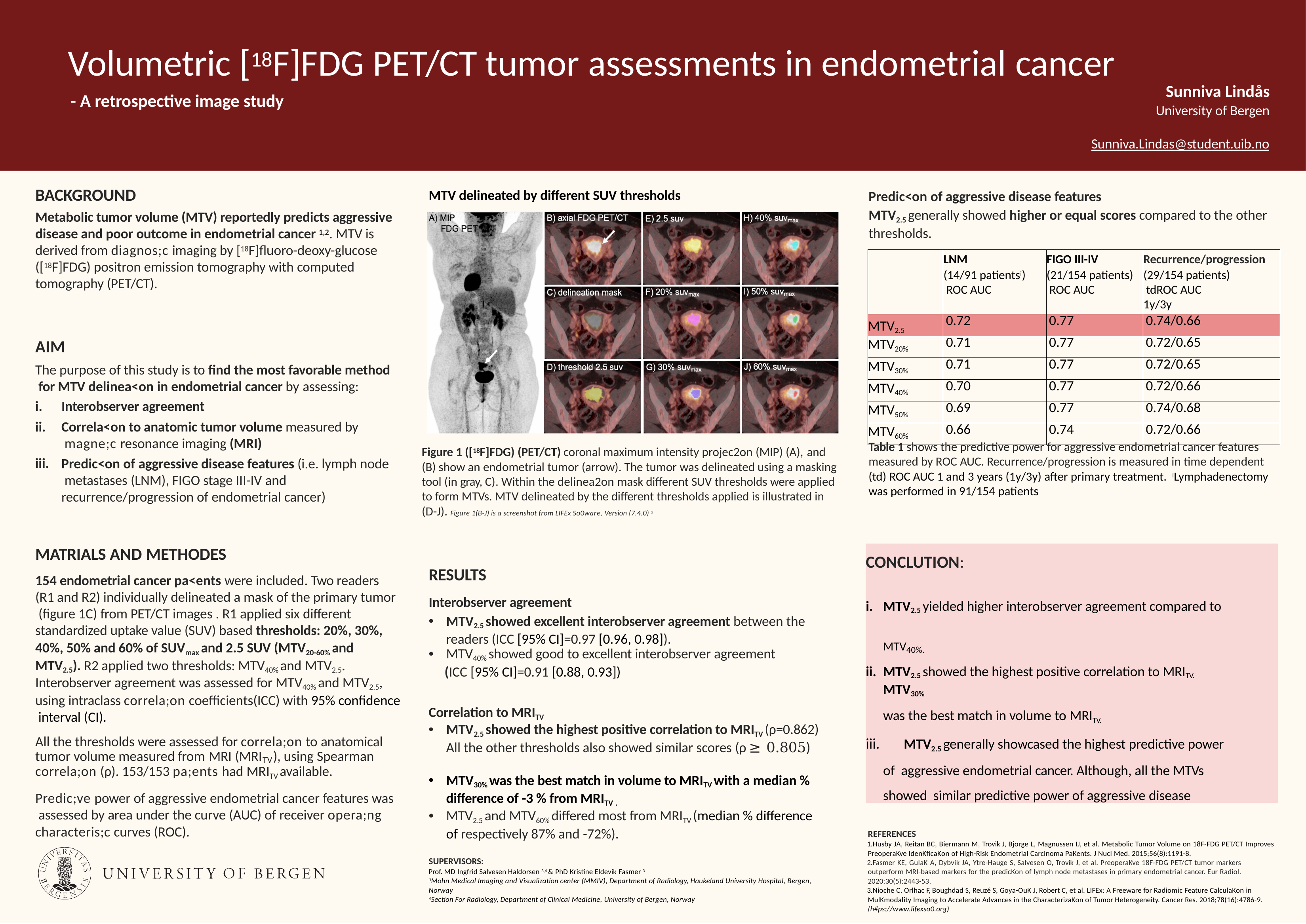

# Volumetric [18F]FDG PET/CT tumor assessments in endometrial cancer
Sunniva Lindås
- A retrospective image study
University of Bergen  Sunniva.Lindas@student.uib.no
BACKGROUND
Metabolic tumor volume (MTV) reportedly predicts aggressive  disease and poor outcome in endometrial cancer 1,2. MTV is  derived from diagnos;c imaging by [18F]ﬂuoro-deoxy-glucose  ([18F]FDG) positron emission tomography with computed  tomography (PET/CT).
Predic<on of aggressive disease features
MTV2.5 generally showed higher or equal scores compared to the other  thresholds.
MTV delineated by different SUV thresholds

|  | LNM (14/91 patientsi) ROC AUC | FIGO III-IV (21/154 patients) ROC AUC | Recurrence/progression (29/154 patients) tdROC AUC 1y/3y |
| --- | --- | --- | --- |
| MTV2.5 | 0.72 | 0.77 | 0.74/0.66 |
| MTV20% | 0.71 | 0.77 | 0.72/0.65 |
| MTV30% | 0.71 | 0.77 | 0.72/0.65 |
| MTV40% | 0.70 | 0.77 | 0.72/0.66 |
| MTV50% | 0.69 | 0.77 | 0.74/0.68 |
| MTV60% | 0.66 | 0.74 | 0.72/0.66 |
AIM
The purpose of this study is to ﬁnd the most favorable method  for MTV delinea<on in endometrial cancer by assessing:
Interobserver agreement
Correla<on to anatomic tumor volume measured by  magne;c resonance imaging (MRI)
Predic<on of aggressive disease features (i.e. lymph node  metastases (LNM), FIGO stage III-IV and  recurrence/progression of endometrial cancer)
Table 1 shows the predictive power for aggressive endometrial cancer features  measured by ROC AUC. Recurrence/progression is measured in time dependent  (td) ROC AUC 1 and 3 years (1y/3y) after primary treatment.  iLymphadenectomy was performed in 91/154 patients
Figure 1 ([18F]FDG) (PET/CT) coronal maximum intensity projec2on (MIP) (A), and
(B) show an endometrial tumor (arrow). The tumor was delineated using a masking  tool (in gray, C). Within the delinea2on mask diﬀerent SUV thresholds were applied  to form MTVs. MTV delineated by the diﬀerent thresholds applied is illustrated in  (D-J). Figure 1(B-J) is a screenshot from LIFEx So0ware, Version (7.4.0) 3
iii.
MATRIALS AND METHODES
154 endometrial cancer pa<ents were included. Two readers  (R1 and R2) individually delineated a mask of the primary tumor  (ﬁgure 1C) from PET/CT images . R1 applied six diﬀerent  standardized uptake value (SUV) based thresholds: 20%, 30%,  40%, 50% and 60% of SUVmax and 2.5 SUV (MTV20-60% and  MTV2.5). R2 applied two thresholds: MTV40% and MTV2.5.
Interobserver agreement was assessed for MTV40% and MTV2.5,  using intraclass correla;on coeﬃcients(ICC) with 95% conﬁdence  interval (CI).
All the thresholds were assessed for correla;on to anatomical
CONCLUTION:
MTV2.5 yielded higher interobserver agreement compared to  MTV40%.
MTV2.5 showed the highest positive correlation to MRITV. MTV30%
was the best match in volume to MRITV.
	MTV2.5 generally showcased the highest predictive power of  aggressive endometrial cancer. Although, all the MTVs showed  similar predictive power of aggressive disease
RESULTS
Interobserver agreement
MTV2.5 showed excellent interobserver agreement between the  readers (ICC [95% CI]=0.97 [0.96, 0.98]).
MTV40% showed good to excellent interobserver agreement
(ICC [95% CI]=0.91 [0.88, 0.93])
Correlation to MRITV
MTV2.5 showed the highest positive correlation to MRITV (ρ=0.862)  All the other thresholds also showed similar scores (ρ ≥ 0.805)
tumor volume measured from MRI (MRI	), using Spearman
TV
correla;on (ρ). 153/153 pa;ents had MRITV available.
Predic;ve power of aggressive endometrial cancer features was  assessed by area under the curve (AUC) of receiver opera;ng  characteris;c curves (ROC).
MTV30% was the best match in volume to MRITV with a median %  difference of -3 % from MRITV .
MTV2.5 and MTV60% differed most from MRITV (median % difference  of respectively 87% and -72%).
REFERENCES
Husby JA, Reitan BC, Biermann M, Trovik J, Bjorge L, Magnussen IJ, et al. Metabolic Tumor Volume on 18F-FDG PET/CT Improves  PreoperaKve IdenKﬁcaKon of High-Risk Endometrial Carcinoma PaKents. J Nucl Med. 2015;56(8):1191-8.
Fasmer KE, GulaK A, Dybvik JA, Ytre-Hauge S, Salvesen O, Trovik J, et al. PreoperaKve 18F-FDG PET/CT tumor markers  outperform MRI-based markers for the predicKon of lymph node metastases in primary endometrial cancer. Eur Radiol.  2020;30(5):2443-53.
Nioche C, Orlhac F, Boughdad S, Reuzé S, Goya-OuK J, Robert C, et al. LIFEx: A Freeware for Radiomic Feature CalculaKon in  MulKmodality Imaging to Accelerate Advances in the CharacterizaKon of Tumor Heterogeneity. Cancer Res. 2018;78(16):4786-9.  (h#ps://www.lifexso0.org)
SUPERVISORS:
Prof. MD Ingfrid Salvesen Haldorsen 3,4 & PhD Kristine Eldevik Fasmer 3
3Mohn Medical Imaging and Visualization center (MMIV), Department of Radiology, Haukeland University Hospital, Bergen,  Norway
4Section For Radiology, Department of Clinical Medicine, University of Bergen, Norway